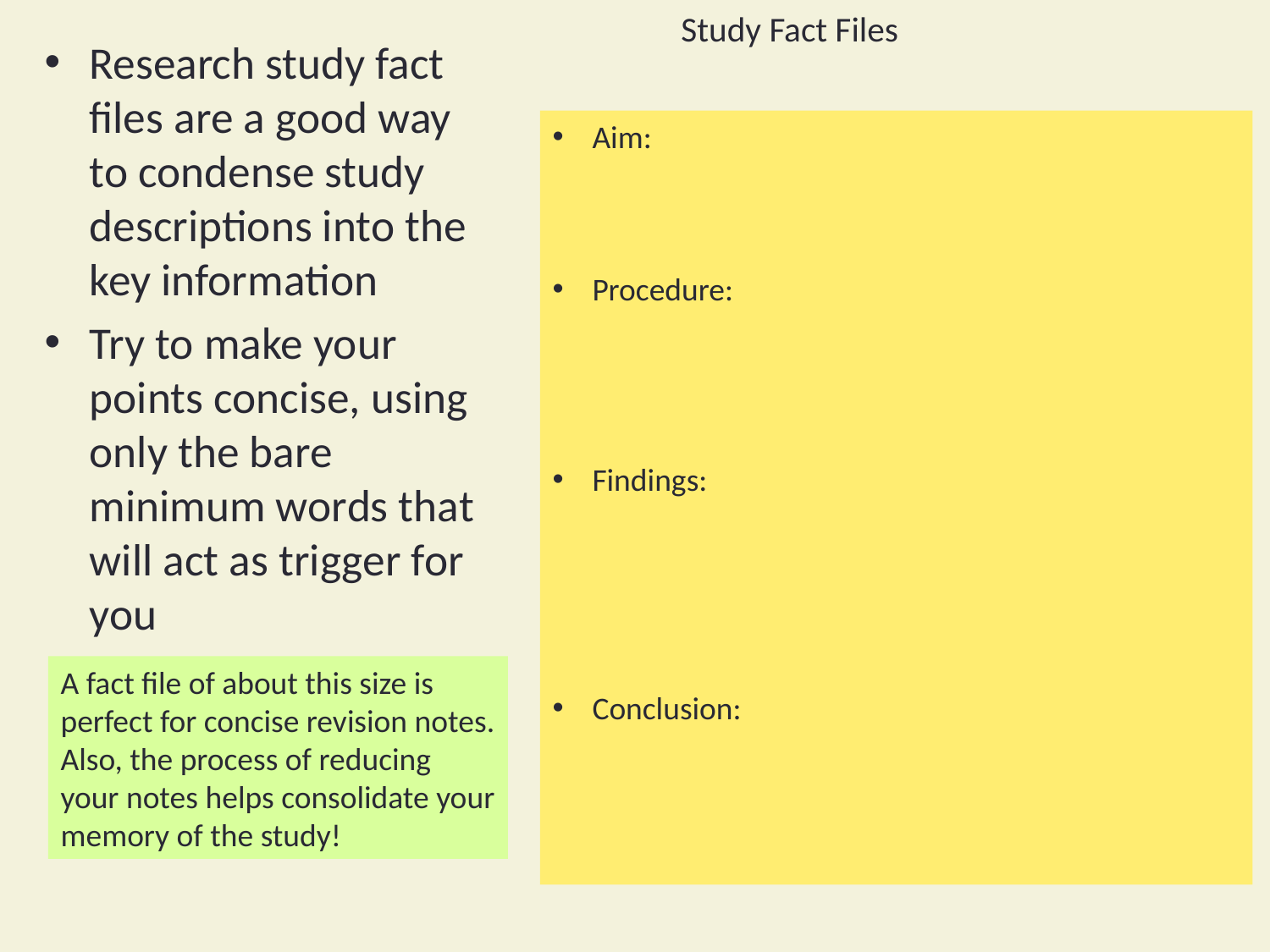

# Study Fact Files
Research study fact files are a good way to condense study descriptions into the key information
Try to make your points concise, using only the bare minimum words that will act as trigger for you

Aim:

Procedure:

Findings:

Conclusion:

A fact file of about this size is perfect for concise revision notes. Also, the process of reducing your notes helps consolidate your memory of the study!